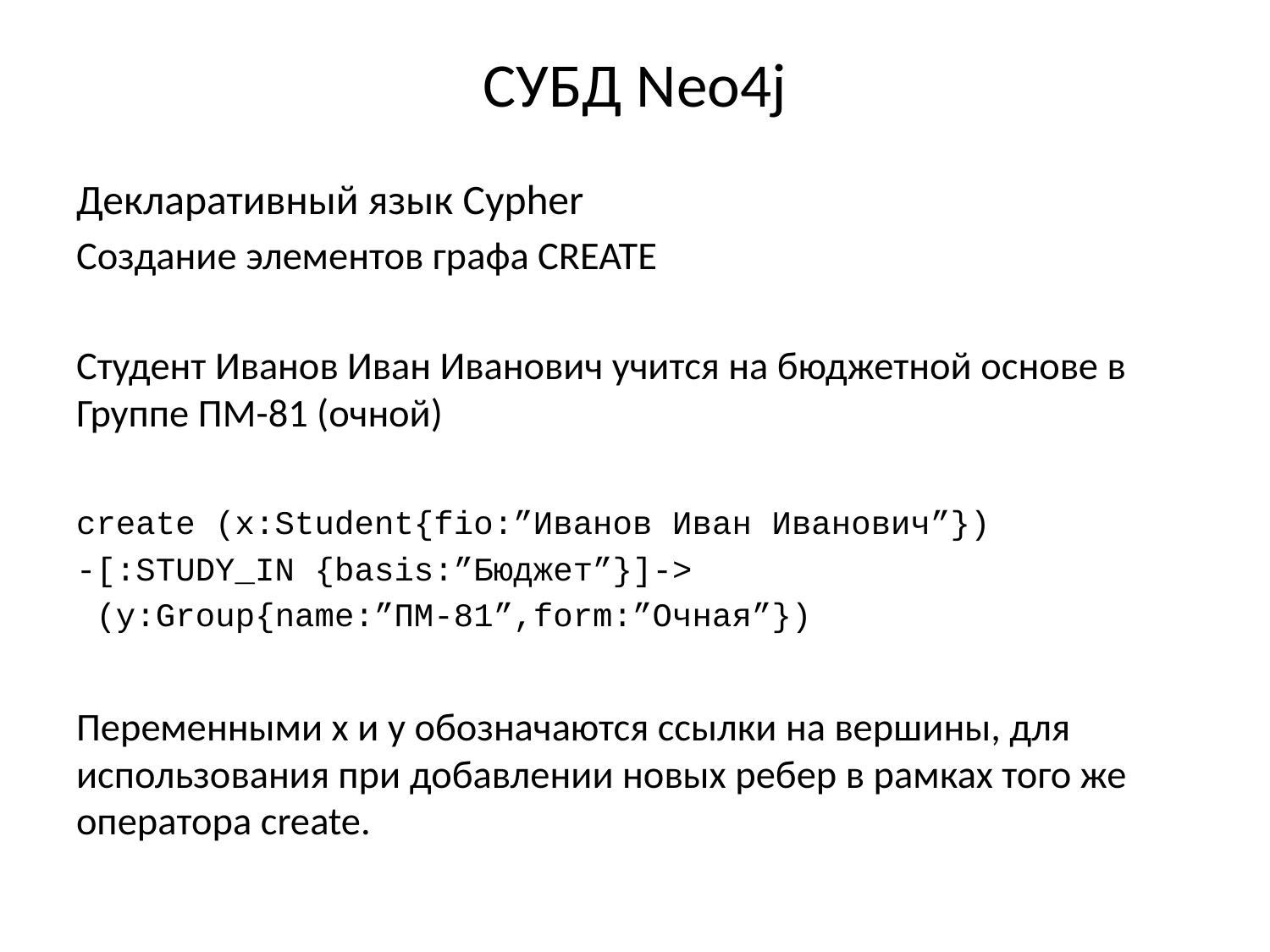

# СУБД Neo4j
Декларативный язык Cypher
Создание элементов графа CREATE

Студент Иванов Иван Иванович учится на бюджетной основе в Группе ПМ-81 (очной)

create (x:Student{fio:”Иванов Иван Иванович”})
-[:STUDY_IN {basis:”Бюджет”}]->
 (y:Group{name:”ПМ-81”,form:”Очная”})

Переменными x и y обозначаются ссылки на вершины, для использования при добавлении новых ребер в рамках того же оператора create.